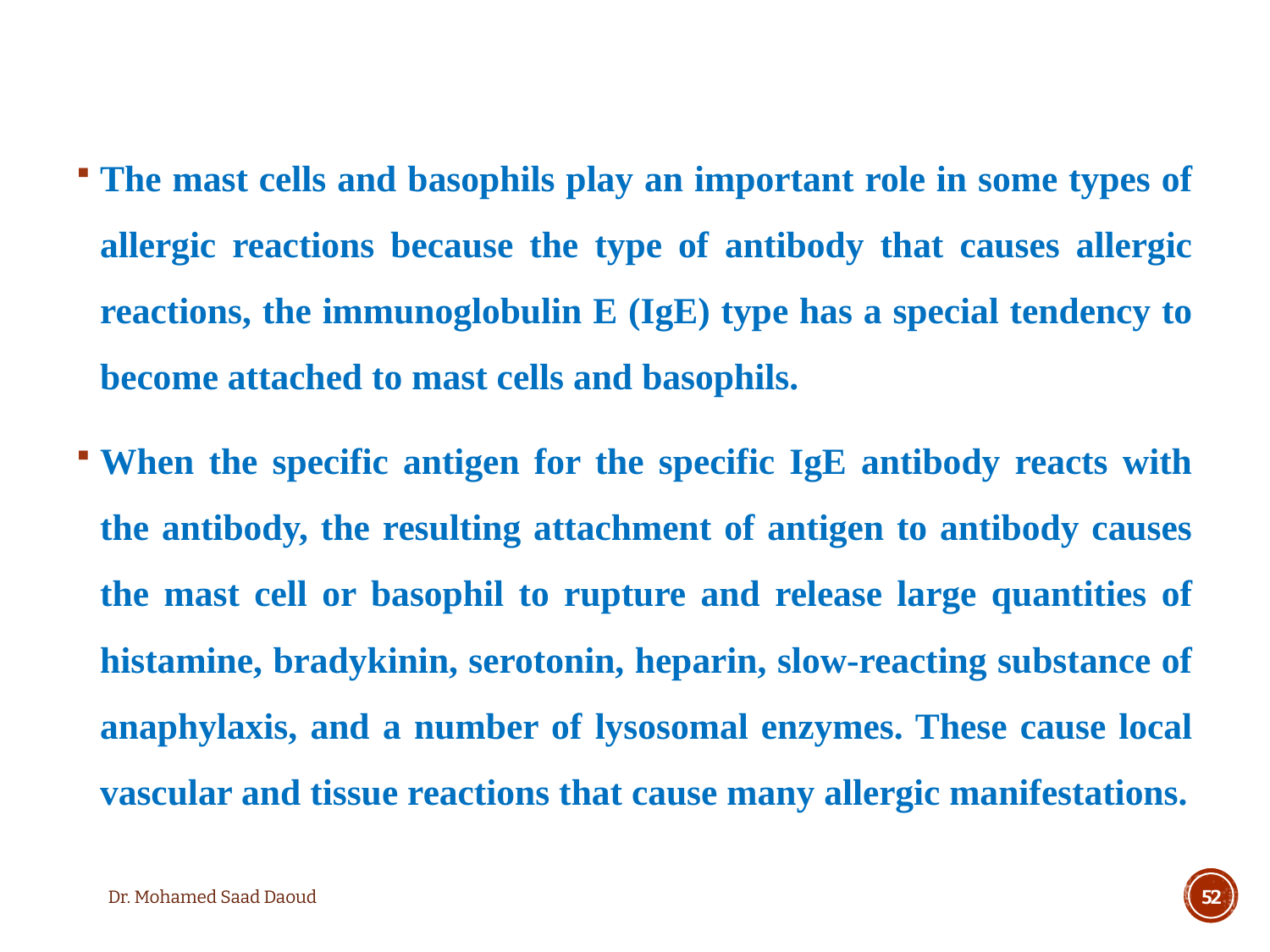

The mast cells and basophils play an important role in some types of allergic reactions because the type of antibody that causes allergic reactions, the immunoglobulin E (IgE) type has a special tendency to become attached to mast cells and basophils.
When the specific antigen for the specific IgE antibody reacts with the antibody, the resulting attachment of antigen to antibody causes the mast cell or basophil to rupture and release large quantities of histamine, bradykinin, serotonin, heparin, slow-reacting substance of anaphylaxis, and a number of lysosomal enzymes. These cause local vascular and tissue reactions that cause many allergic manifestations.

Dr. Mohamed Saad Daoud
52